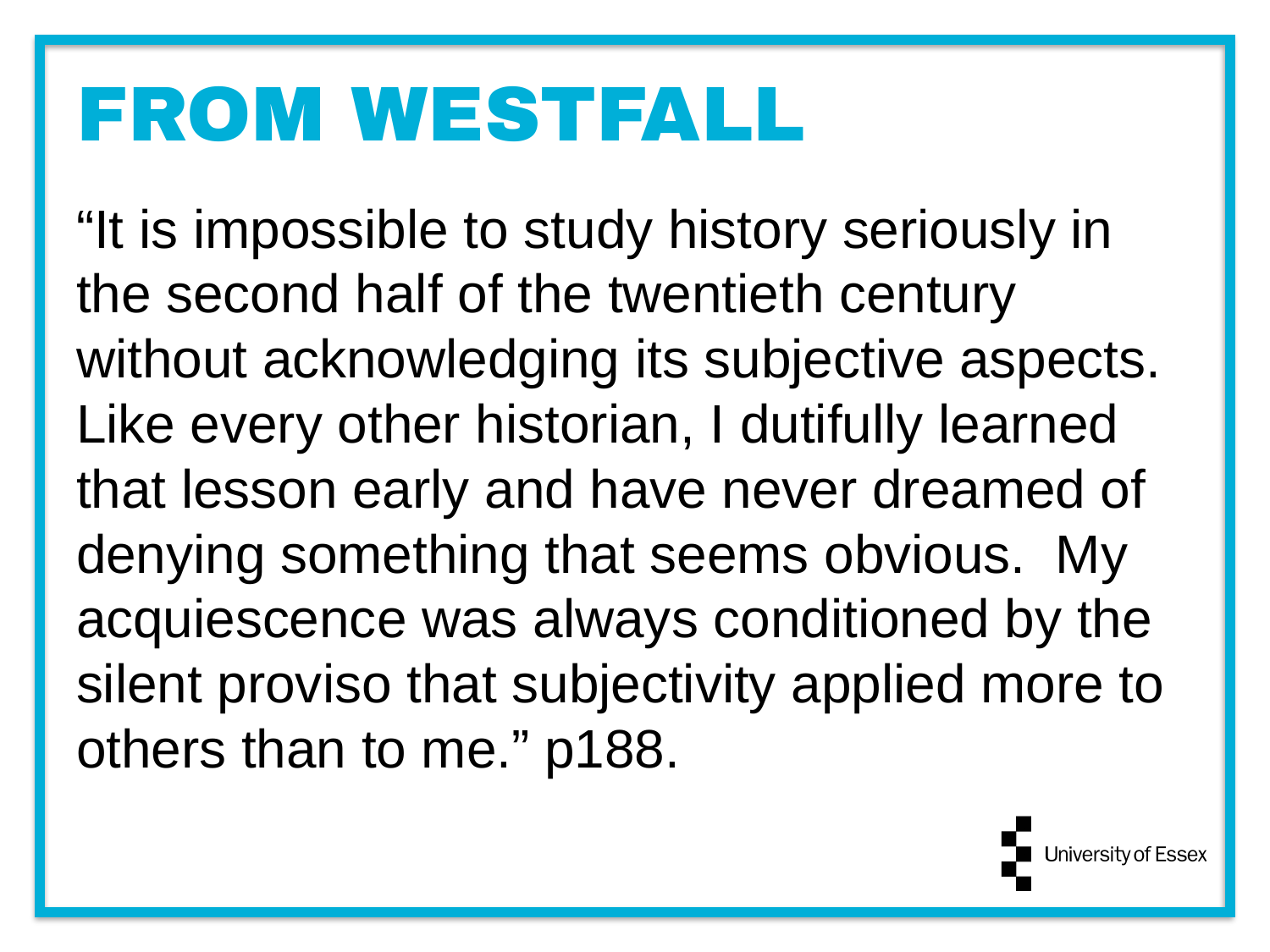

FROM WESTFALL
“It is impossible to study history seriously in the second half of the twentieth century without acknowledging its subjective aspects.  Like every other historian, I dutifully learned that lesson early and have never dreamed of denying something that seems obvious.  My acquiescence was always conditioned by the silent proviso that subjectivity applied more to others than to me.” p188.